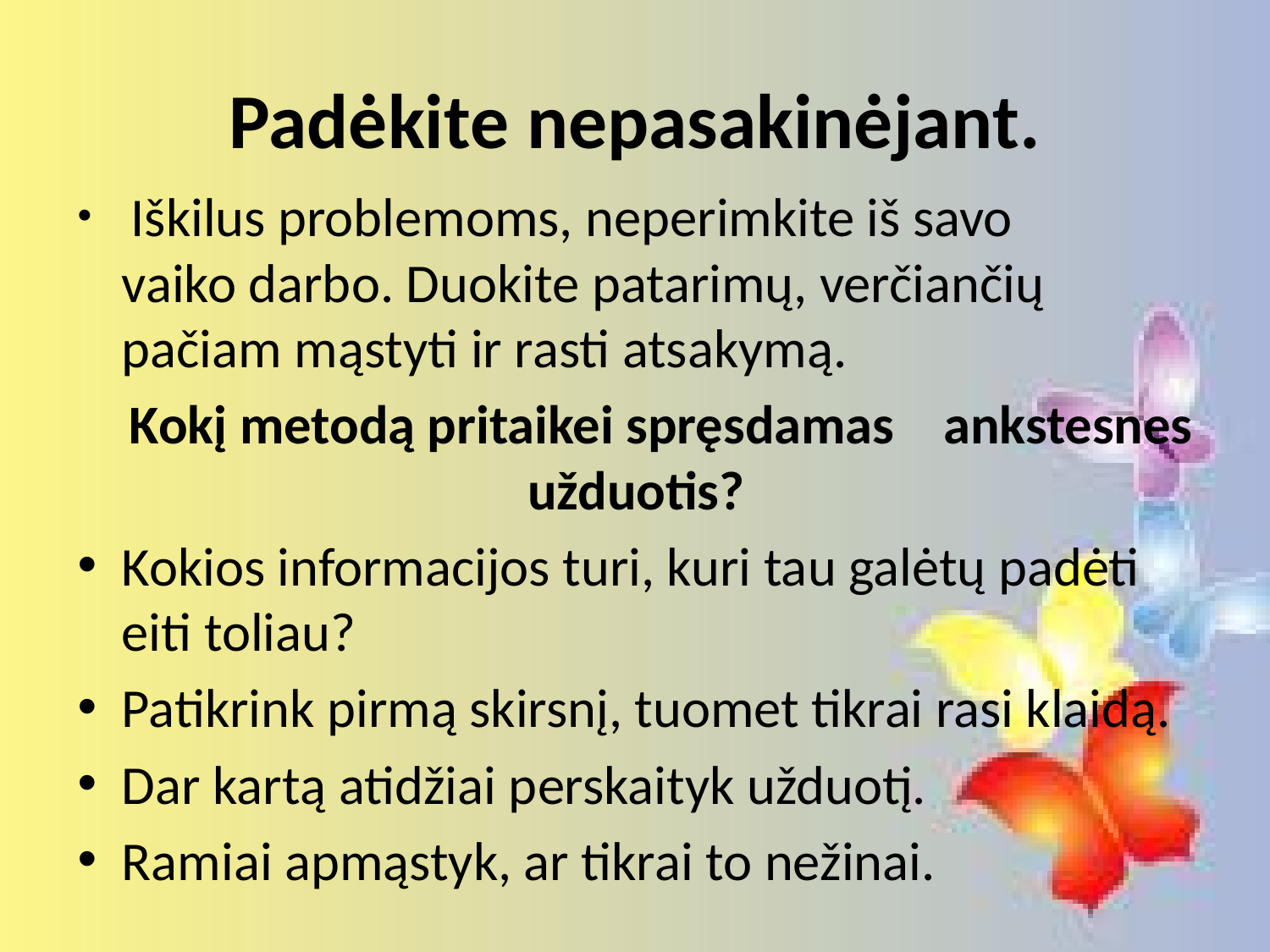

# Padėkite nepasakinėjant.
 Iškilus problemoms, neperimkite iš savo vaiko darbo. Duokite patarimų, verčiančių pačiam mąstyti ir rasti atsakymą.
    Kokį metodą pritaikei spręsdamas    ankstesnes užduotis?
Kokios informacijos turi, kuri tau galėtų padėti eiti toliau?
Patikrink pirmą skirsnį, tuomet tikrai rasi klaidą.
Dar kartą atidžiai perskaityk užduotį.
Ramiai apmąstyk, ar tikrai to nežinai.